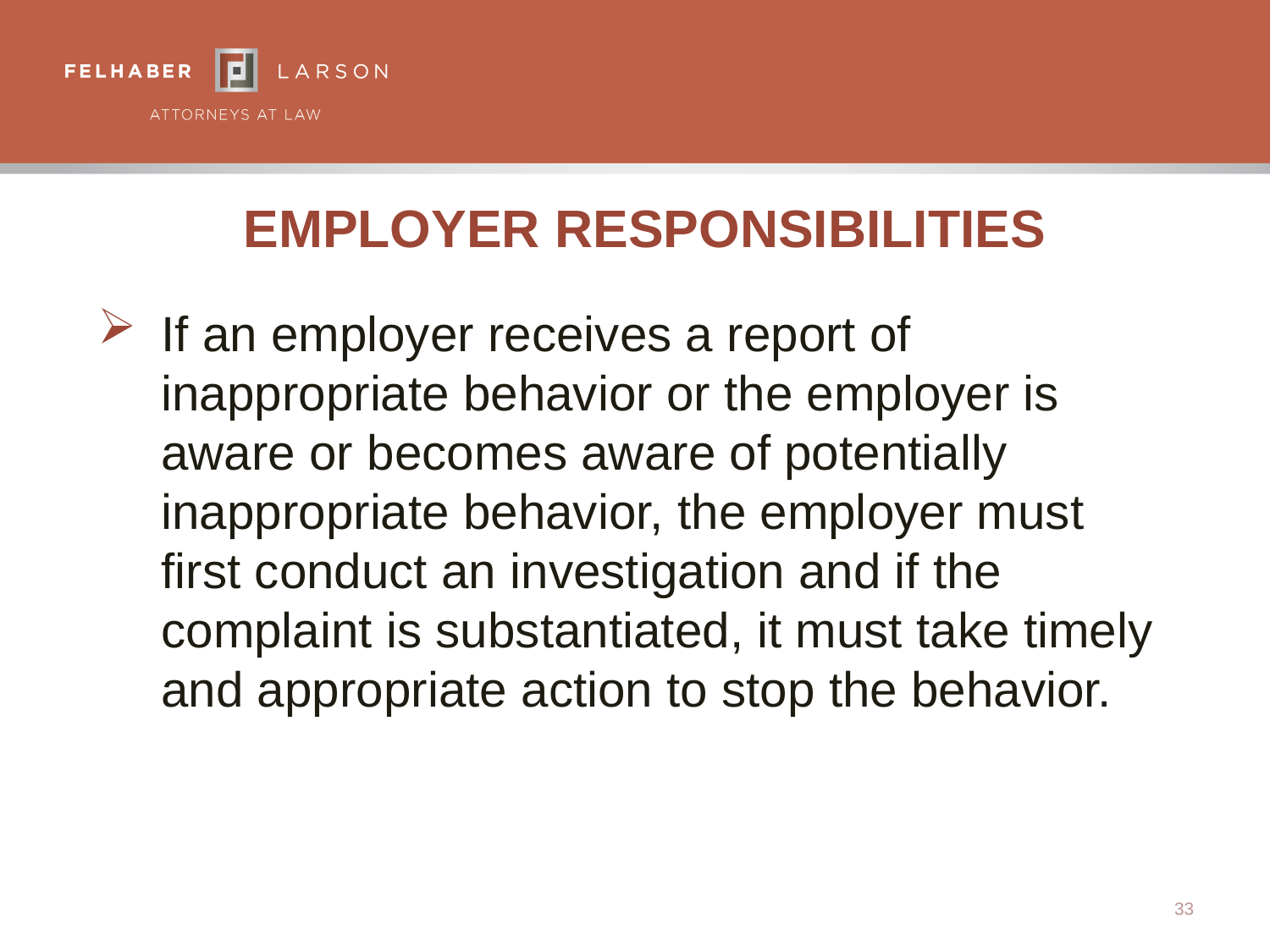

# Employer Responsibilities
If an employer receives a report of inappropriate behavior or the employer is aware or becomes aware of potentially inappropriate behavior, the employer must first conduct an investigation and if the complaint is substantiated, it must take timely and appropriate action to stop the behavior.

33